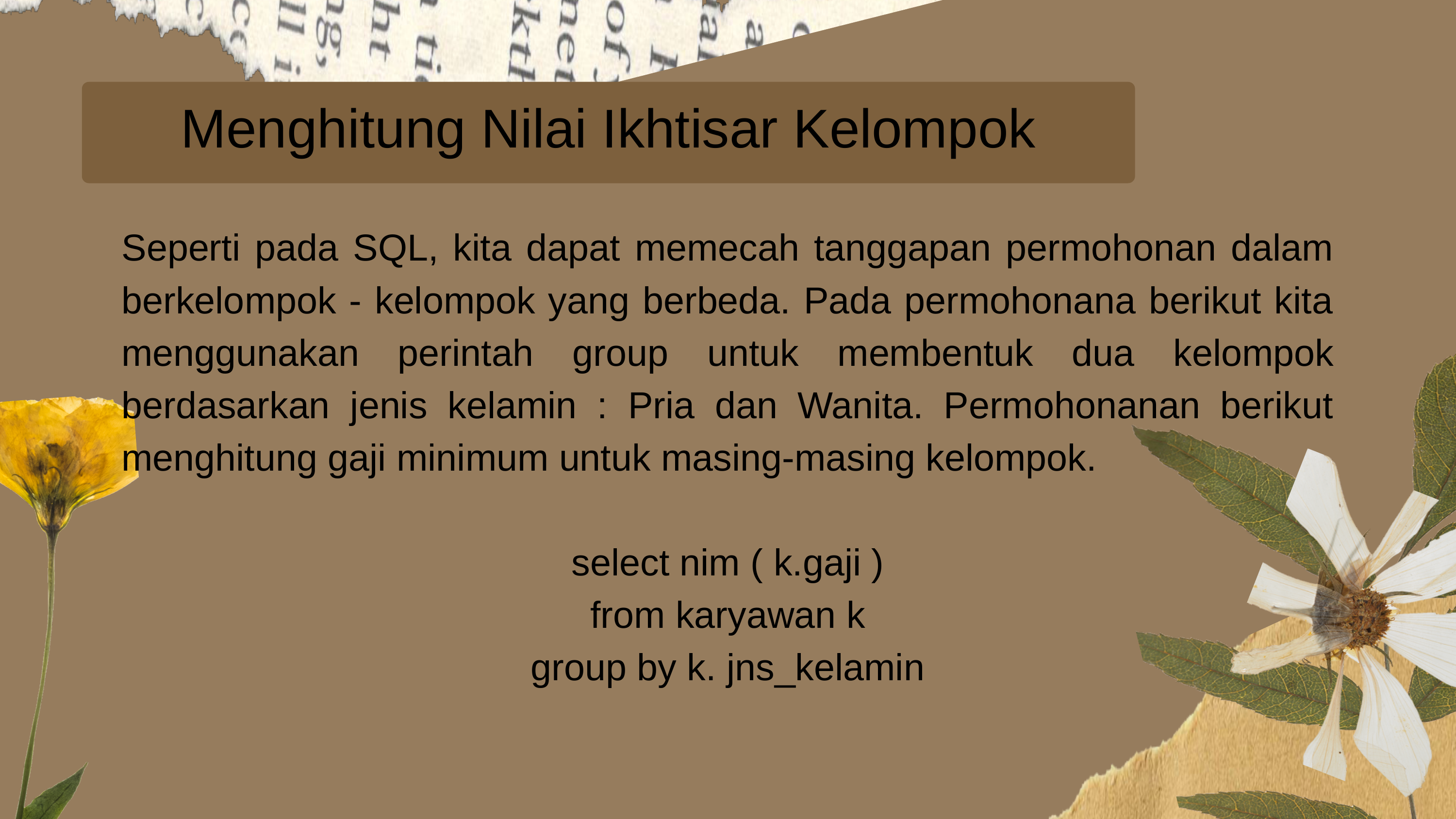

Menghitung Nilai Ikhtisar Kelompok
Seperti pada SQL, kita dapat memecah tanggapan permohonan dalam berkelompok - kelompok yang berbeda. Pada permohonana berikut kita menggunakan perintah group untuk membentuk dua kelompok berdasarkan jenis kelamin : Pria dan Wanita. Permohonanan berikut menghitung gaji minimum untuk masing-masing kelompok.

select nim ( k.gaji )
from karyawan k
group by k. jns_kelamin